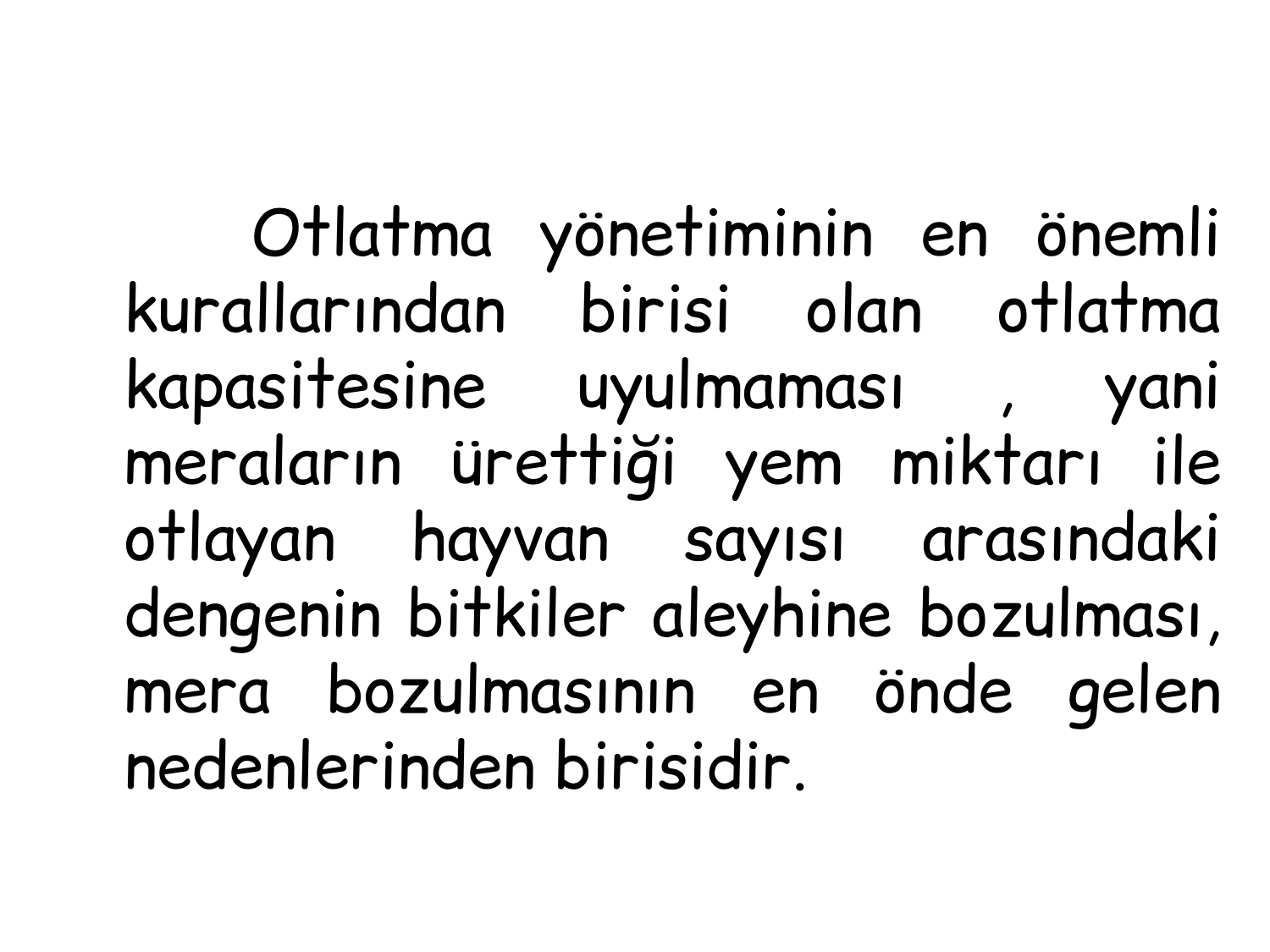

Otlatma yönetiminin en önemli kurallarından birisi olan otlatma kapasitesine uyulmaması , yani meraların ürettiği yem miktarı ile otlayan hayvan sayısı arasındaki dengenin bitkiler aleyhine bozulması, mera bozulmasının en önde gelen nedenlerinden birisidir.